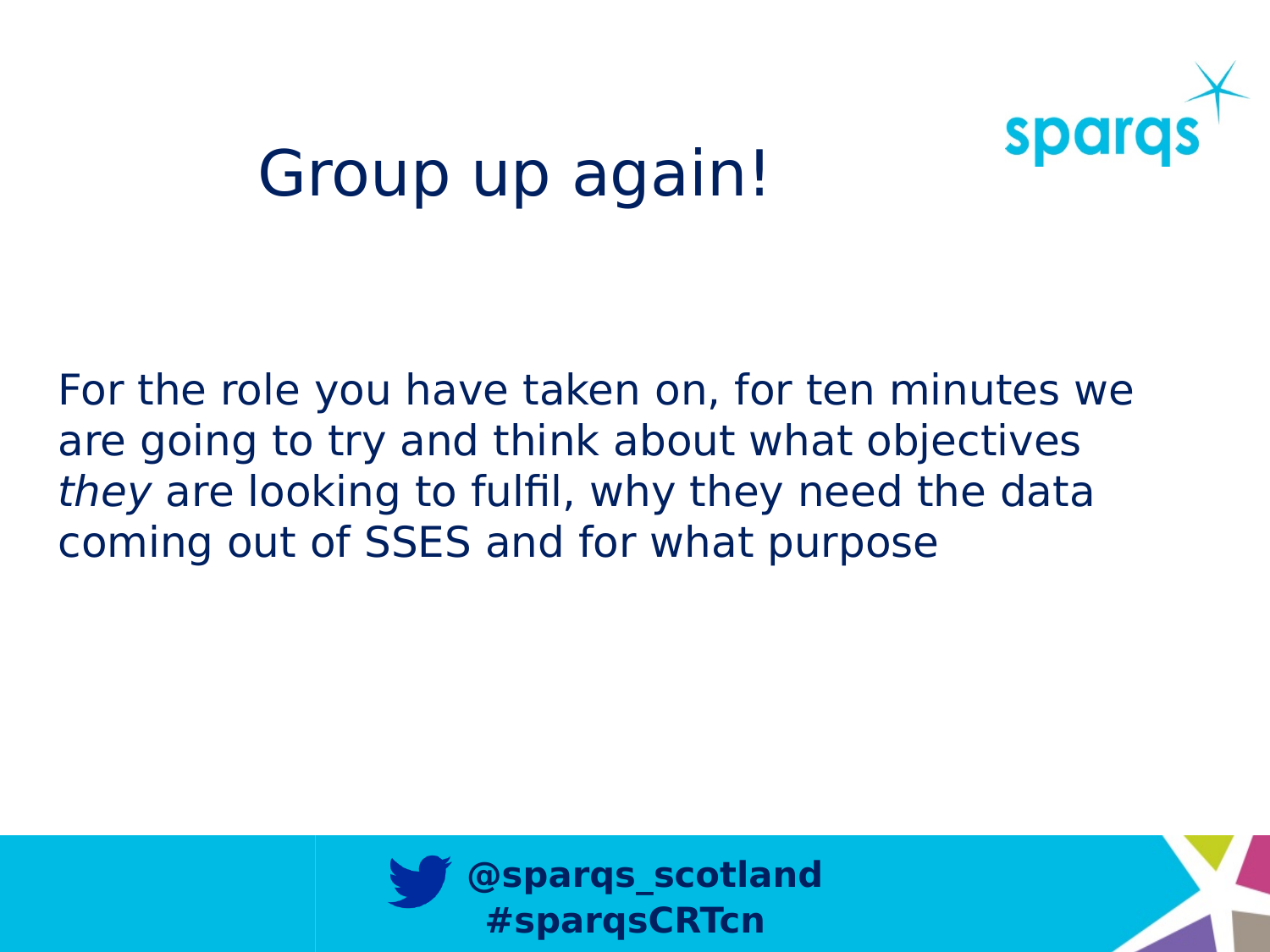

# Group up again!
For the role you have taken on, for ten minutes we are going to try and think about what objectives they are looking to fulfil, why they need the data coming out of SSES and for what purpose